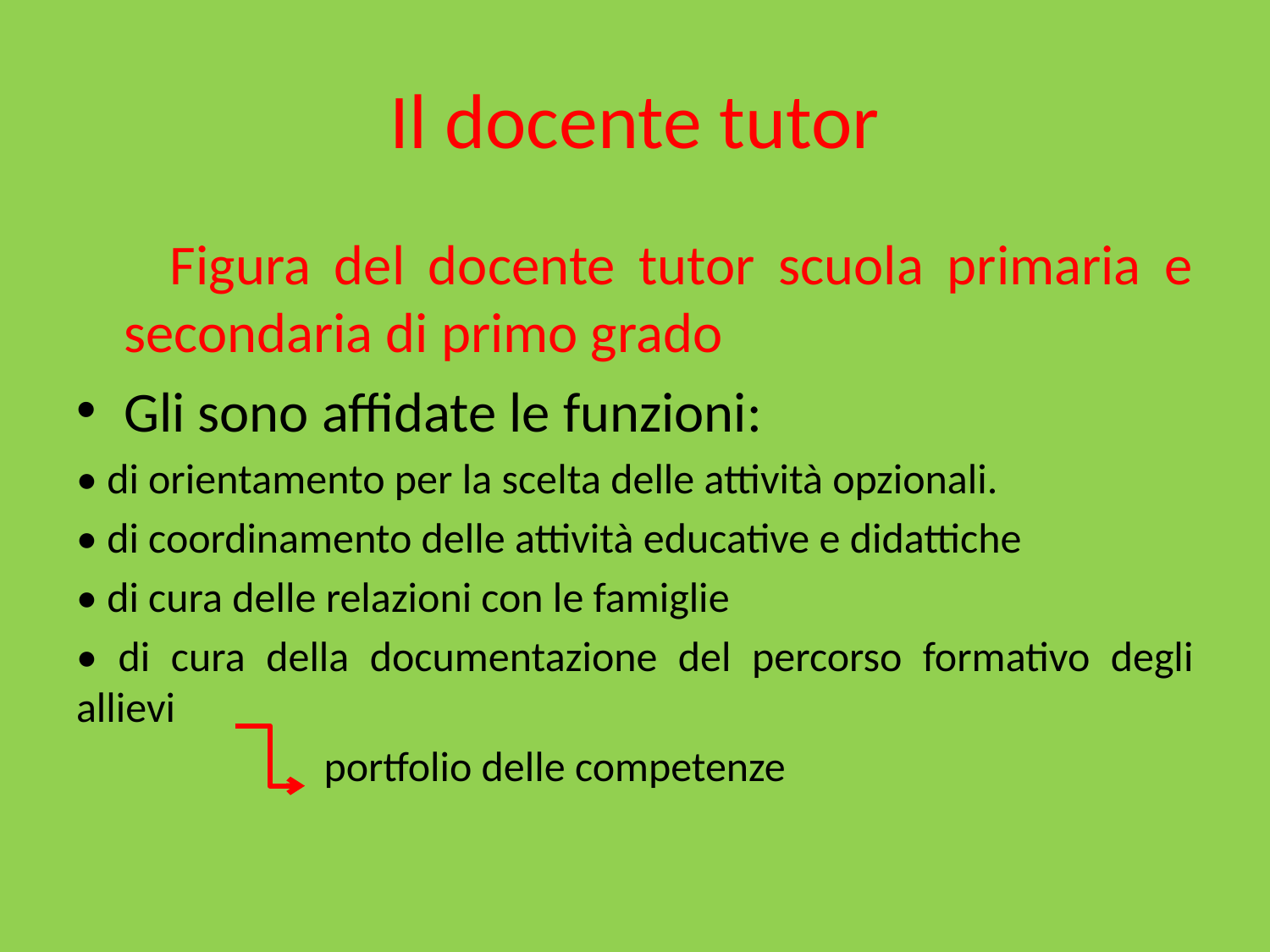

# Il docente tutor
    Figura del docente tutor scuola primaria e secondaria di primo grado
Gli sono affidate le funzioni:
• di orientamento per la scelta delle attività opzionali.
• di coordinamento delle attività educative e didattiche
• di cura delle relazioni con le famiglie
• di cura della documentazione del percorso formativo degli allievi
                          portfolio delle competenze